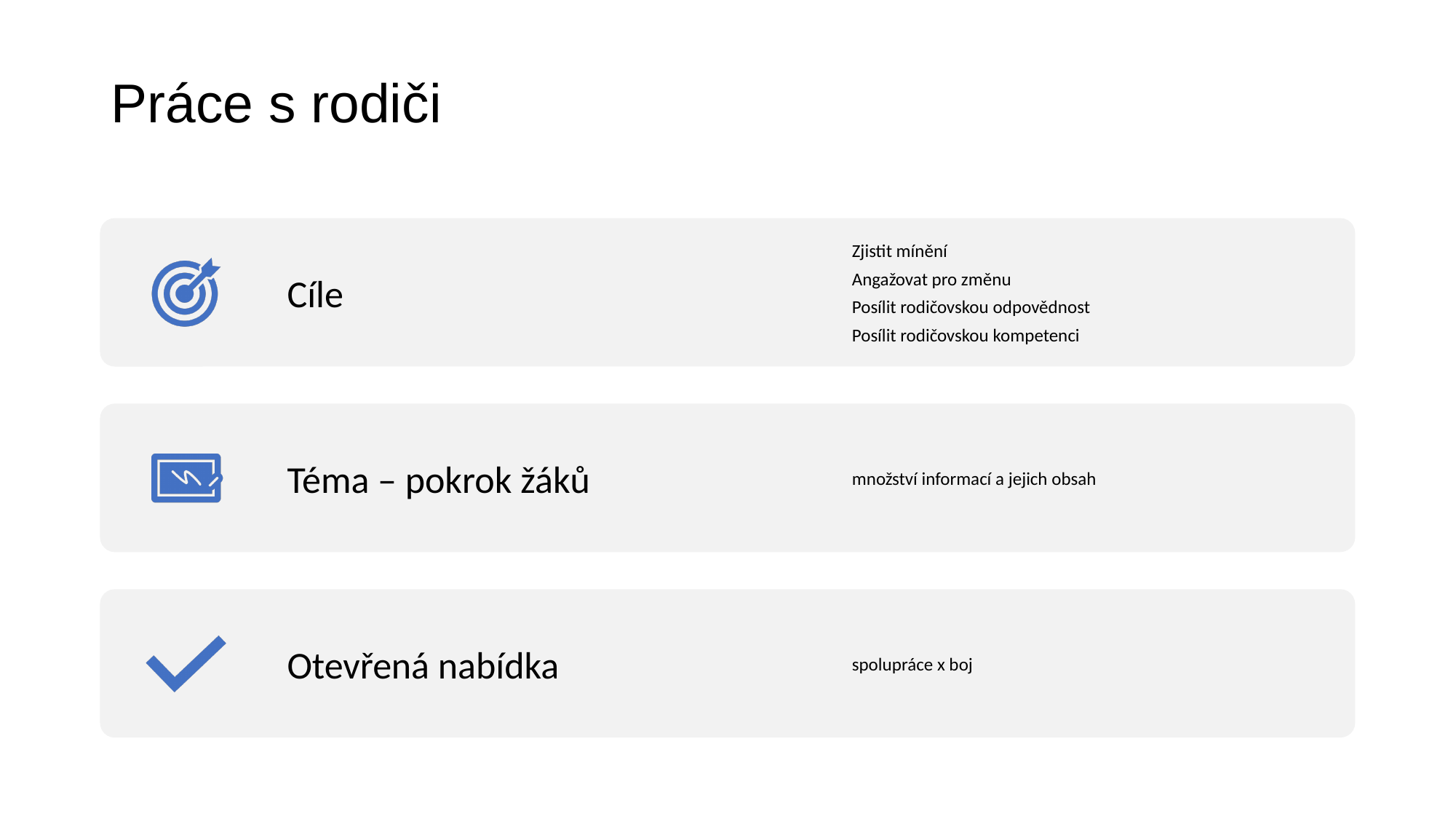

# Práce s rodiči
Cíle
Zjistit mínění
Angažovat pro změnu
Posílit rodičovskou odpovědnost
Posílit rodičovskou kompetenci
Téma – pokrok žáků
množství informací a jejich obsah
Otevřená nabídka
spolupráce x boj